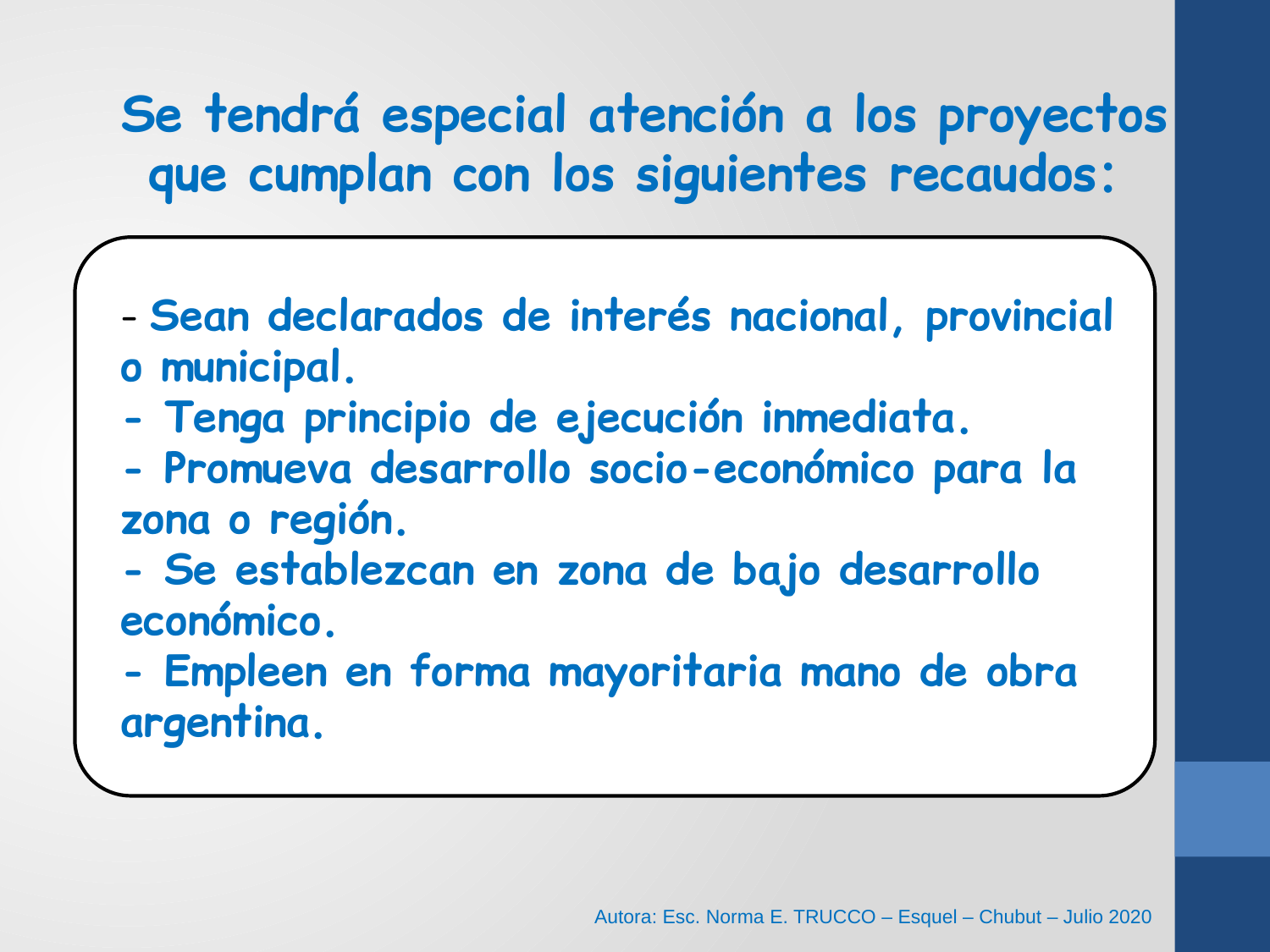

Se tendrá especial atención a los proyectos que cumplan con los siguientes recaudos:
- Sean declarados de interés nacional, provincial o municipal.
- Tenga principio de ejecución inmediata.
- Promueva desarrollo socio-económico para la zona o región.
- Se establezcan en zona de bajo desarrollo económico.
- Empleen en forma mayoritaria mano de obra argentina.
Autora: Esc. Norma E. TRUCCO – Esquel – Chubut – Julio 2020